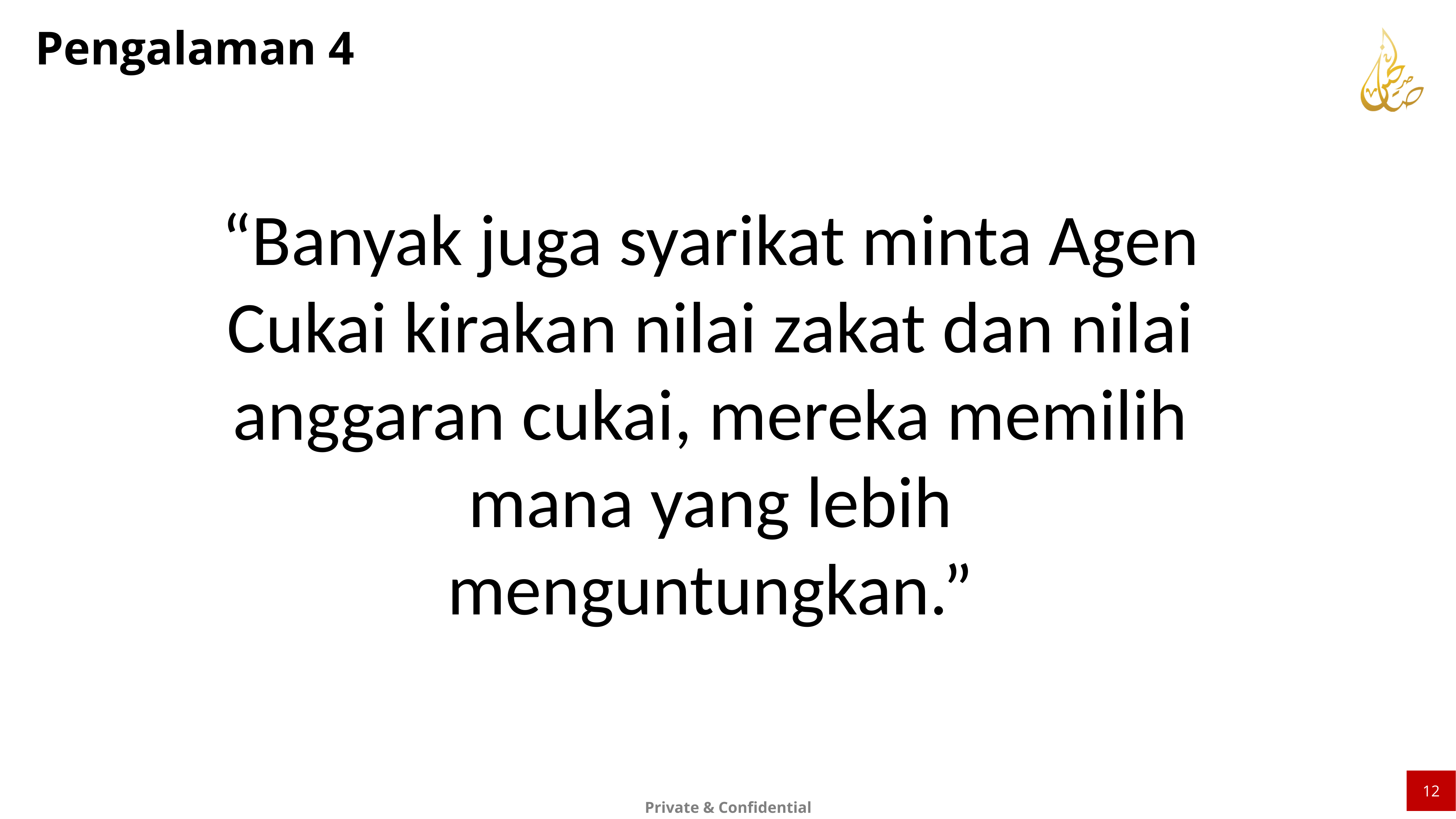

Pengalaman 4
“Banyak juga syarikat minta Agen Cukai kirakan nilai zakat dan nilai anggaran cukai, mereka memilih mana yang lebih menguntungkan.”
12